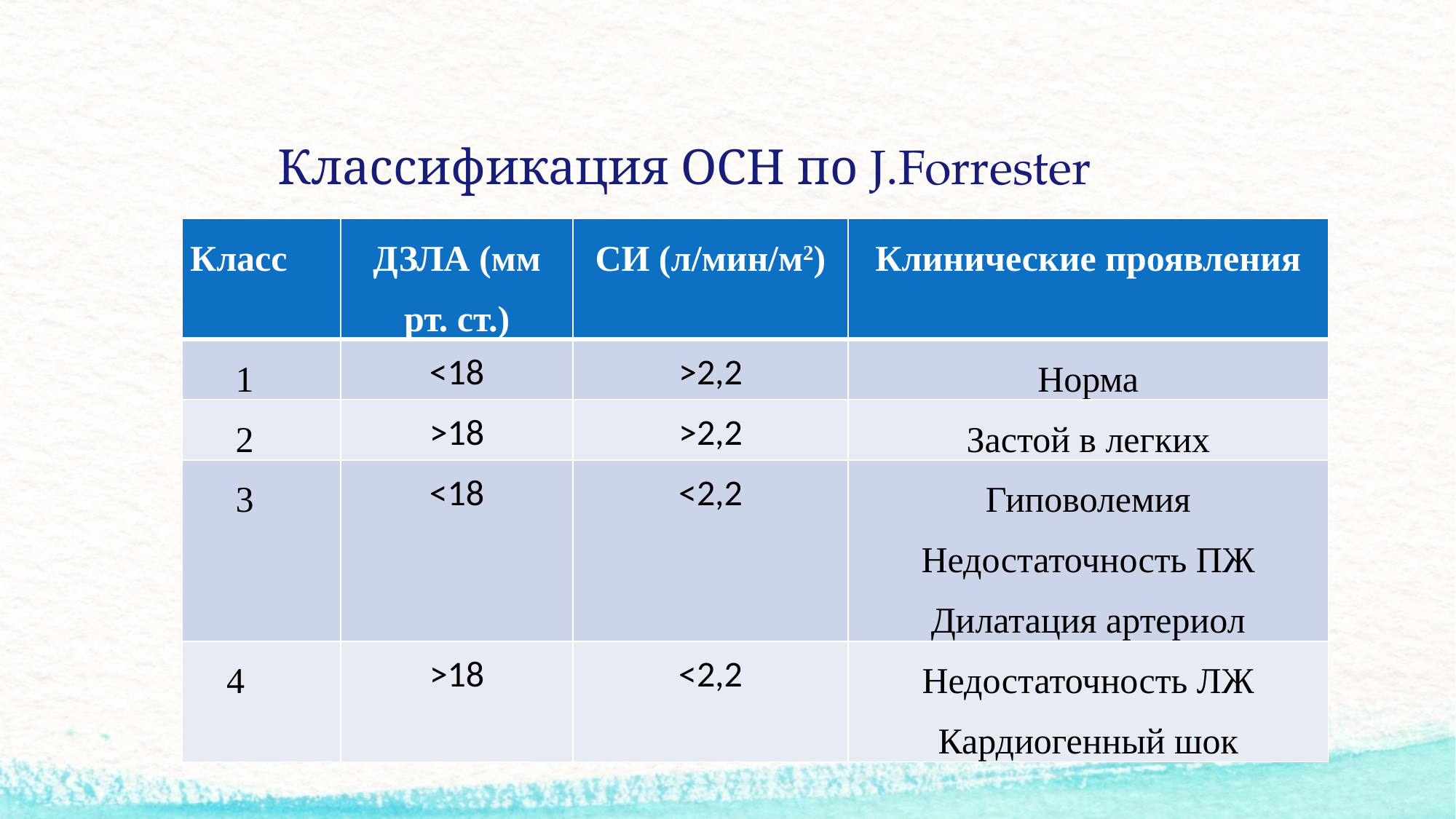

# Классификация ОСН по J.Forrester
| Класс | ДЗЛА (мм рт. ст.) | СИ (л/мин/м2) | Клинические проявления |
| --- | --- | --- | --- |
| 1 | <18 | >2,2 | Норма |
| 2 | >18 | >2,2 | Застой в легких |
| 3 | <18 | <2,2 | Гиповолемия Недостаточность ПЖ Дилатация артериол |
| 4 | >18 | <2,2 | Недостаточность ЛЖ Кардиогенный шок |